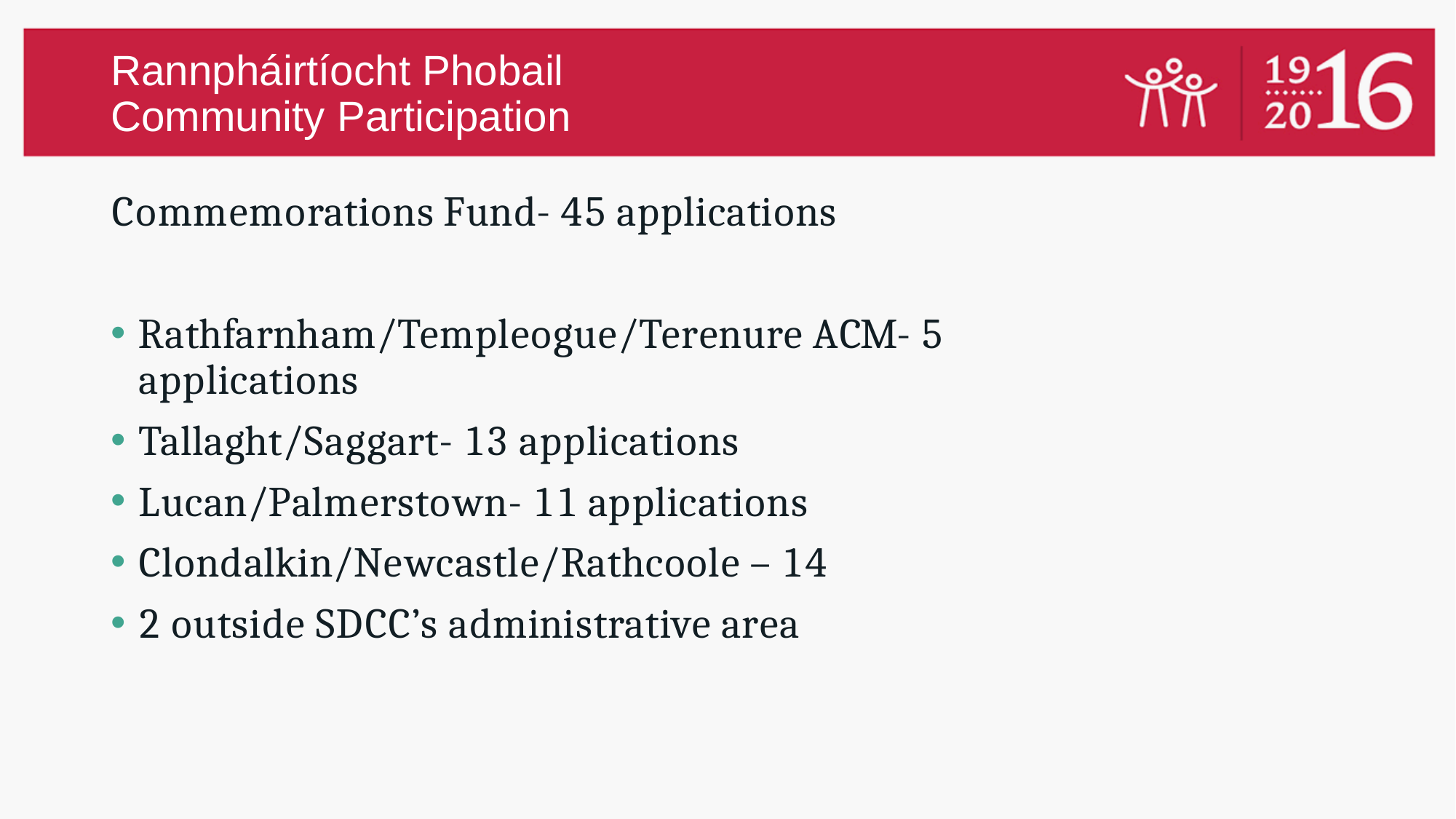

# Rannpháirtíocht Phobail Community Participation
Commemorations Fund- 45 applications

Rathfarnham/Templeogue/Terenure ACM- 5 applications
Tallaght/Saggart- 13 applications
Lucan/Palmerstown- 11 applications
Clondalkin/Newcastle/Rathcoole – 14
2 outside SDCC’s administrative area